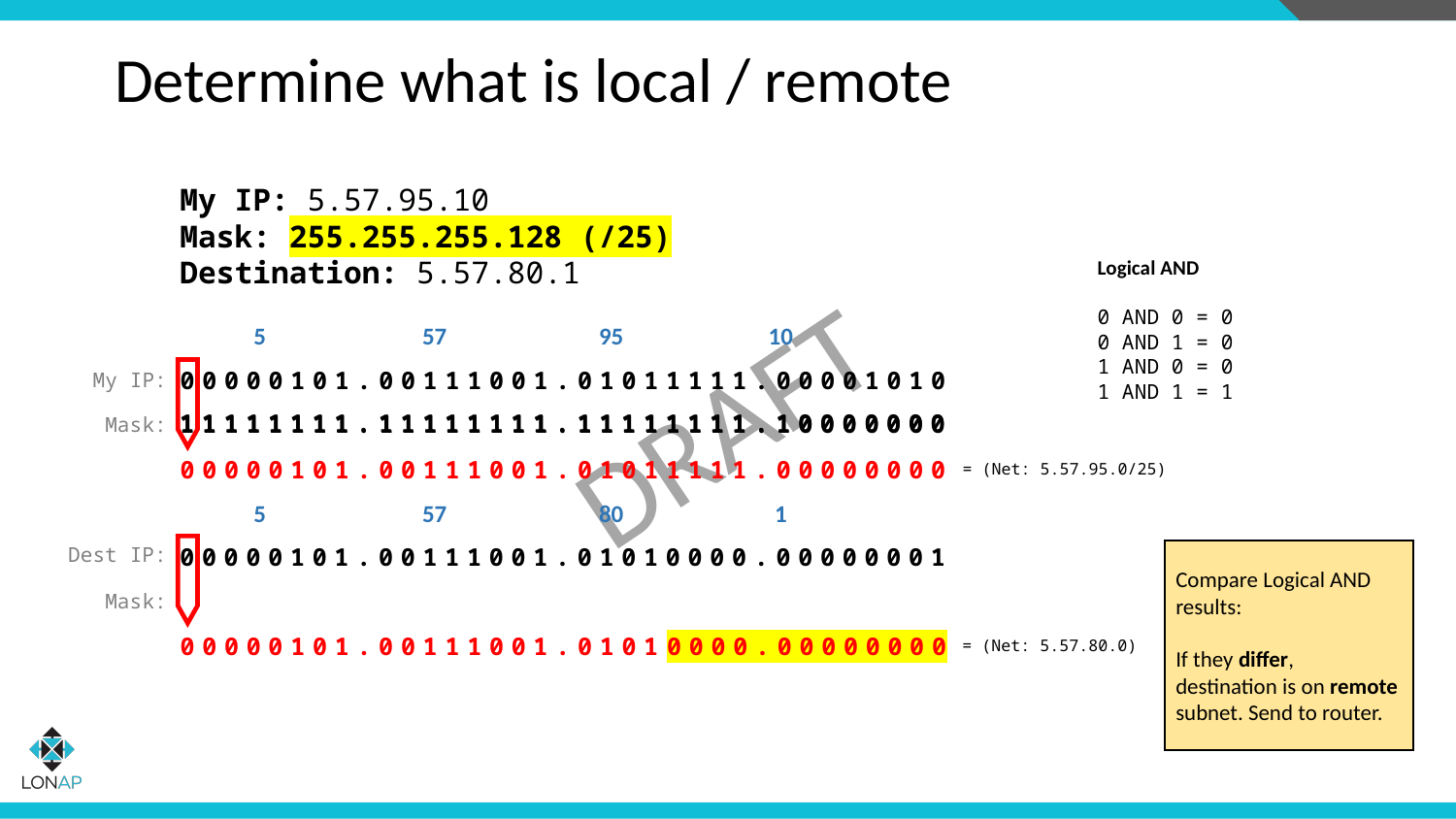

# Determine what is local / remote
My IP: 5.57.95.10
Mask: 255.255.255.128 (/25)
Destination: 5.57.80.1

Logical AND

0 AND 0 = 0
0 AND 1 = 0
1 AND 0 = 0
1 AND 1 = 1

5
57
10
95

My IP:
00000101.00111001.01011111.00001010
11111111.11111111.11111111.10000000
11111111.11111111.11111111.10000000
Mask:
= (Net: 5.57.95.0/25)
00000101.00111001.01011111.00000000
5
57
1
80
Dest IP:
00000101.00111001.01010000.00000001

Compare Logical AND results:

If they differ,
destination is on remote subnet. Send to router.
Mask:
= (Net: 5.57.80.0)
00000101.00111001.01010000.00000000